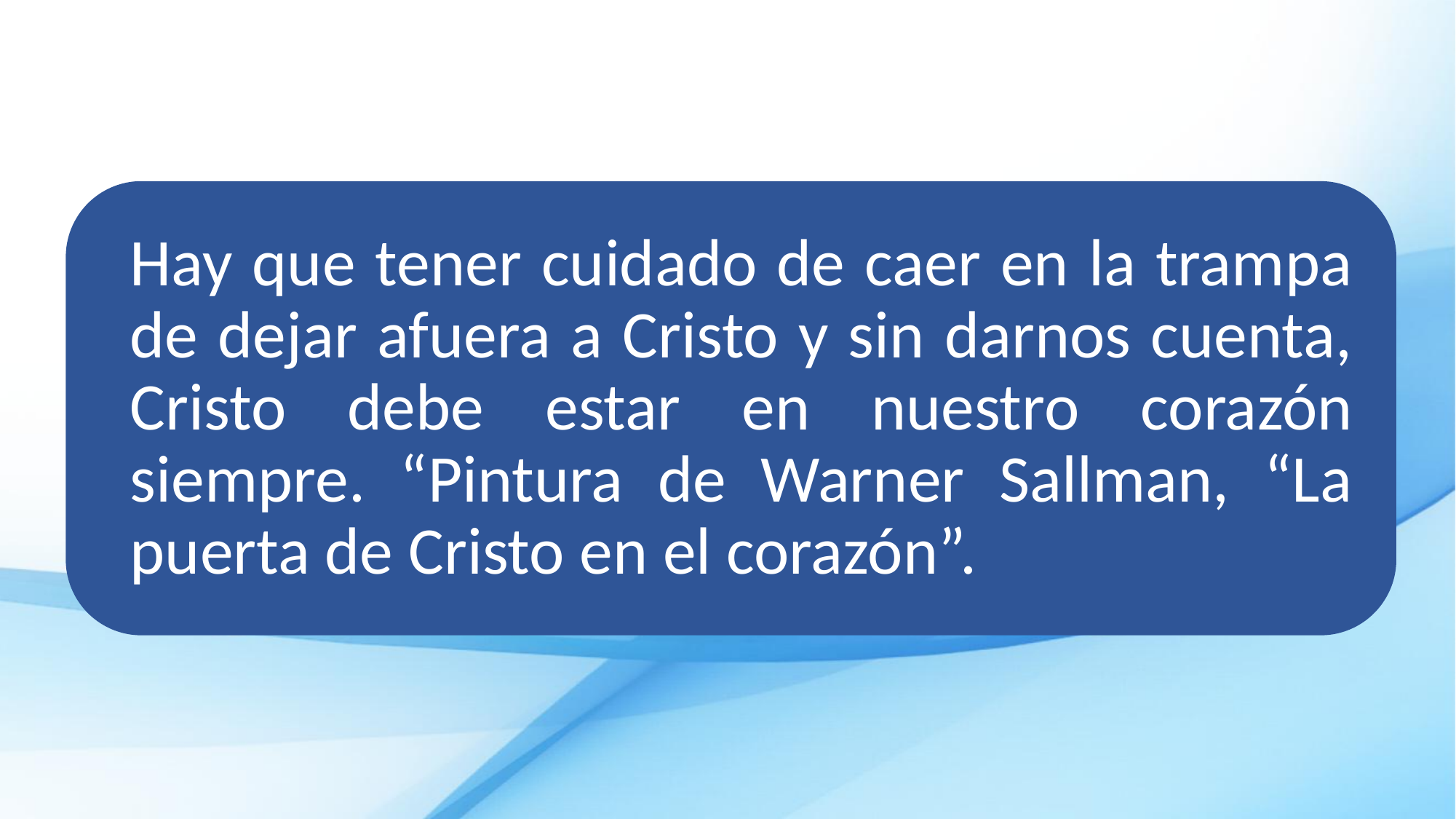

Hay que tener cuidado de caer en la trampa de dejar afuera a Cristo y sin darnos cuenta, Cristo debe estar en nuestro corazón siempre. “Pintura de Warner Sallman, “La puerta de Cristo en el corazón”.